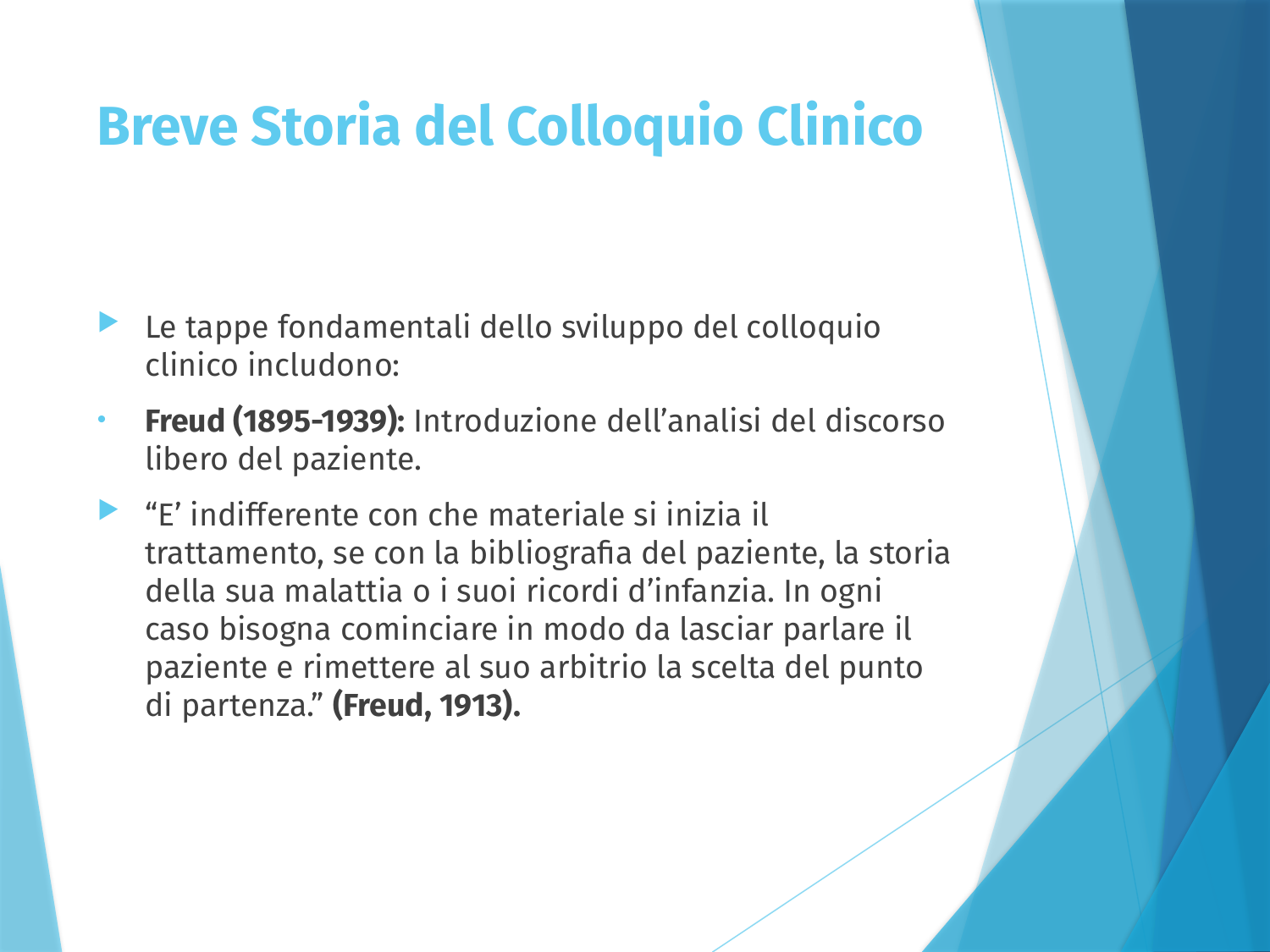

# Breve Storia del Colloquio Clinico
Le tappe fondamentali dello sviluppo del colloquio clinico includono:
Freud (1895-1939): Introduzione dell’analisi del discorso libero del paziente.
“E’ indifferente con che materiale si inizia il trattamento, se con la bibliografia del paziente, la storia della sua malattia o i suoi ricordi d’infanzia. In ogni caso bisogna cominciare in modo da lasciar parlare il paziente e rimettere al suo arbitrio la scelta del punto di partenza.” (Freud, 1913).